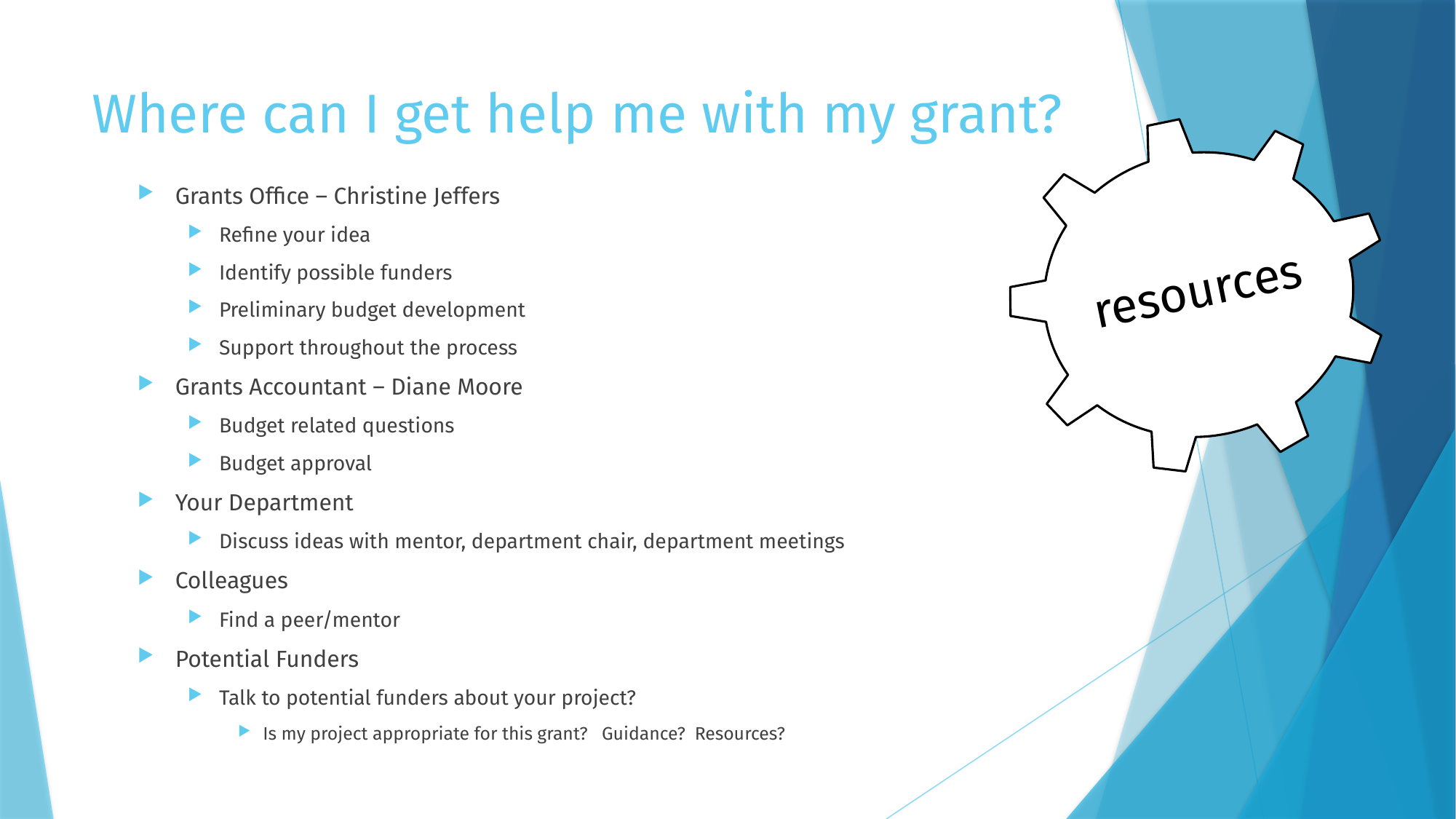

# Where can I get help me with my grant?

resources
Grants Office – Christine Jeffers
Refine your idea
Identify possible funders
Preliminary budget development
Support throughout the process
Grants Accountant – Diane Moore
Budget related questions
Budget approval
Your Department
Discuss ideas with mentor, department chair, department meetings
Colleagues
Find a peer/mentor
Potential Funders
Talk to potential funders about your project?
Is my project appropriate for this grant?   Guidance?  Resources?